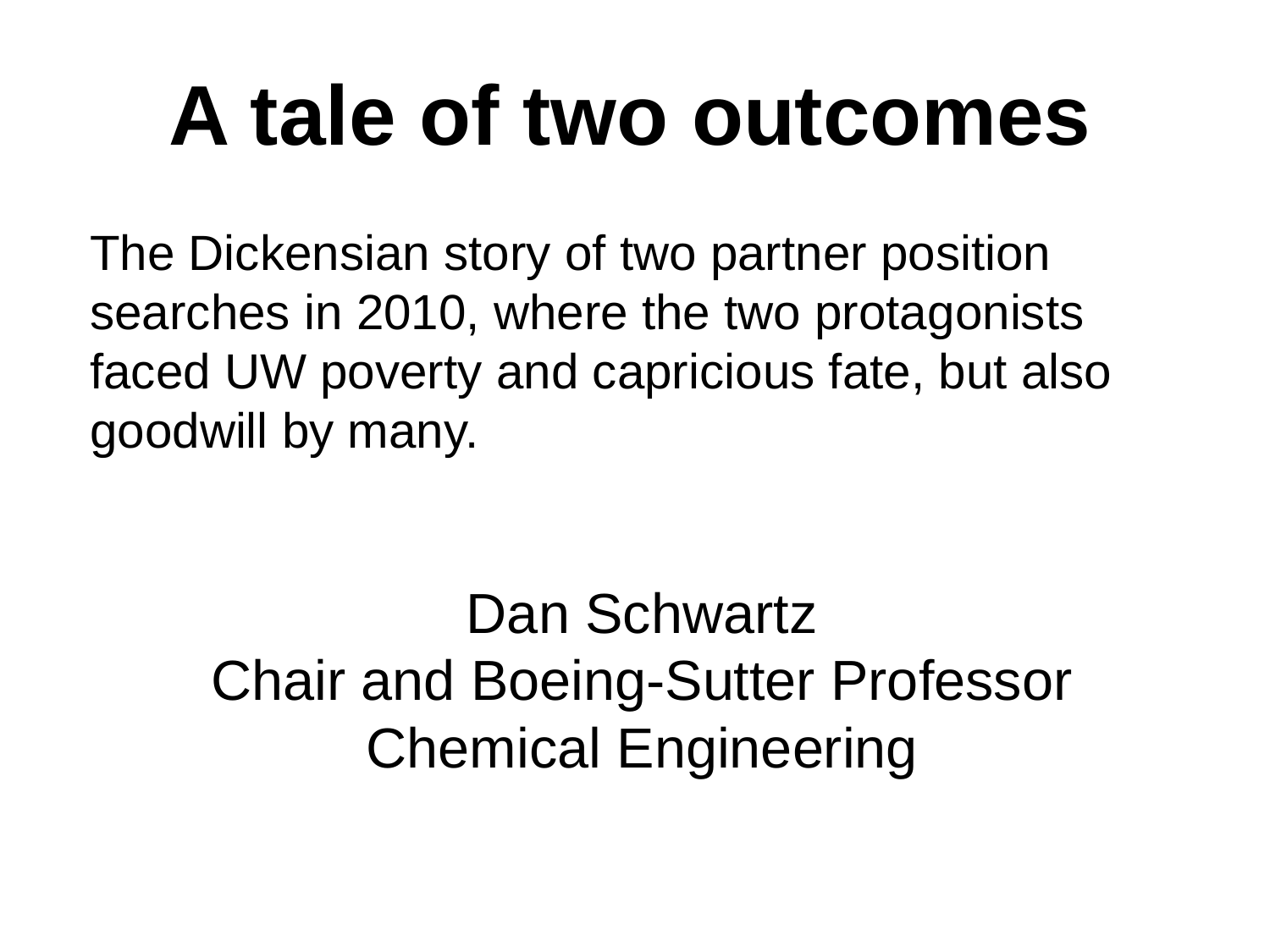

A tale of two outcomes

The Dickensian story of two partner position searches in 2010, where the two protagonists faced UW poverty and capricious fate, but also goodwill by many.

Dan Schwartz
Chair and Boeing-Sutter Professor
Chemical Engineering